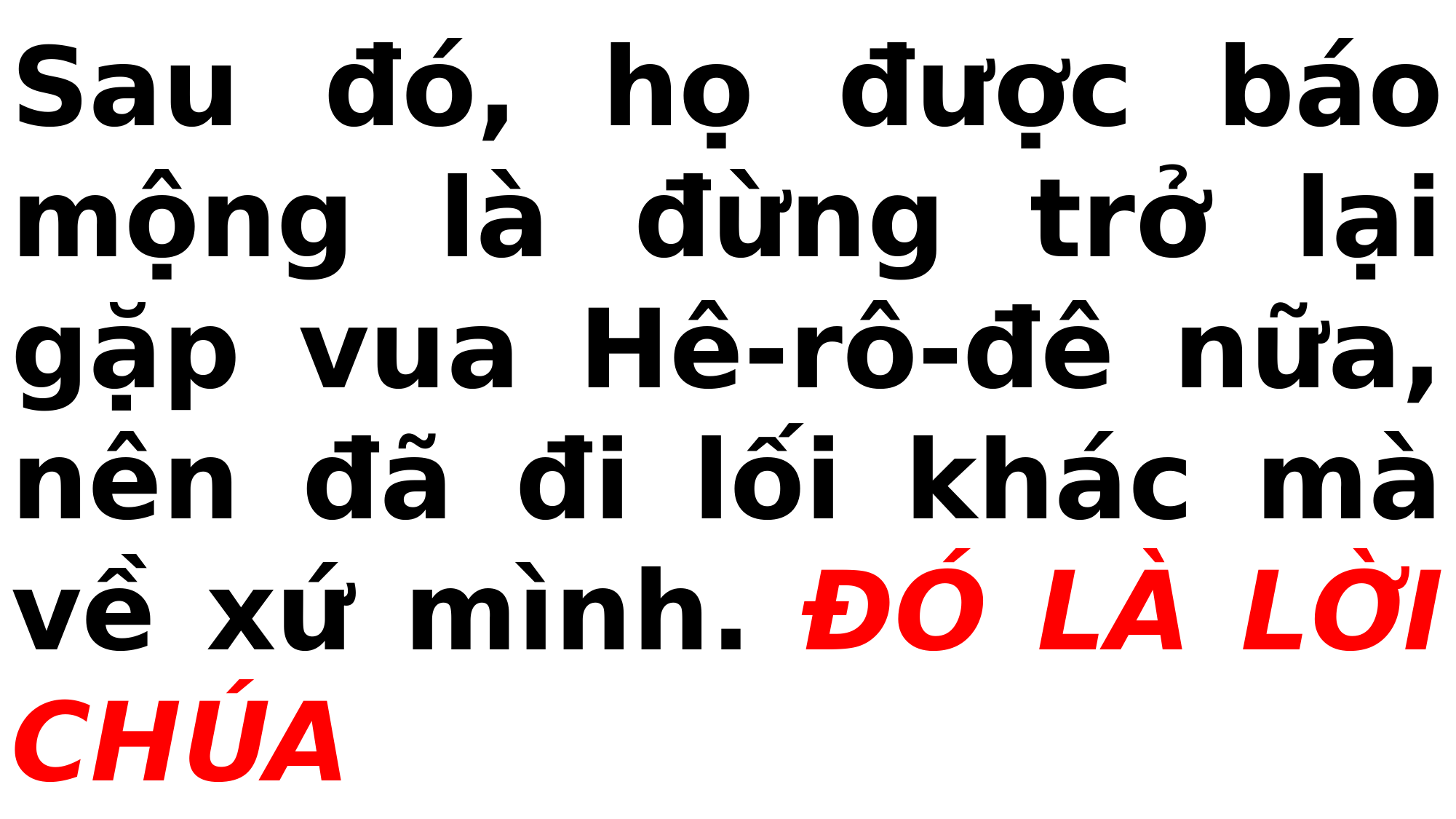

# Sau đó, họ được báo mộng là đừng trở lại gặp vua Hê-rô-đê nữa, nên đã đi lối khác mà về xứ mình. ĐÓ LÀ LỜI CHÚA